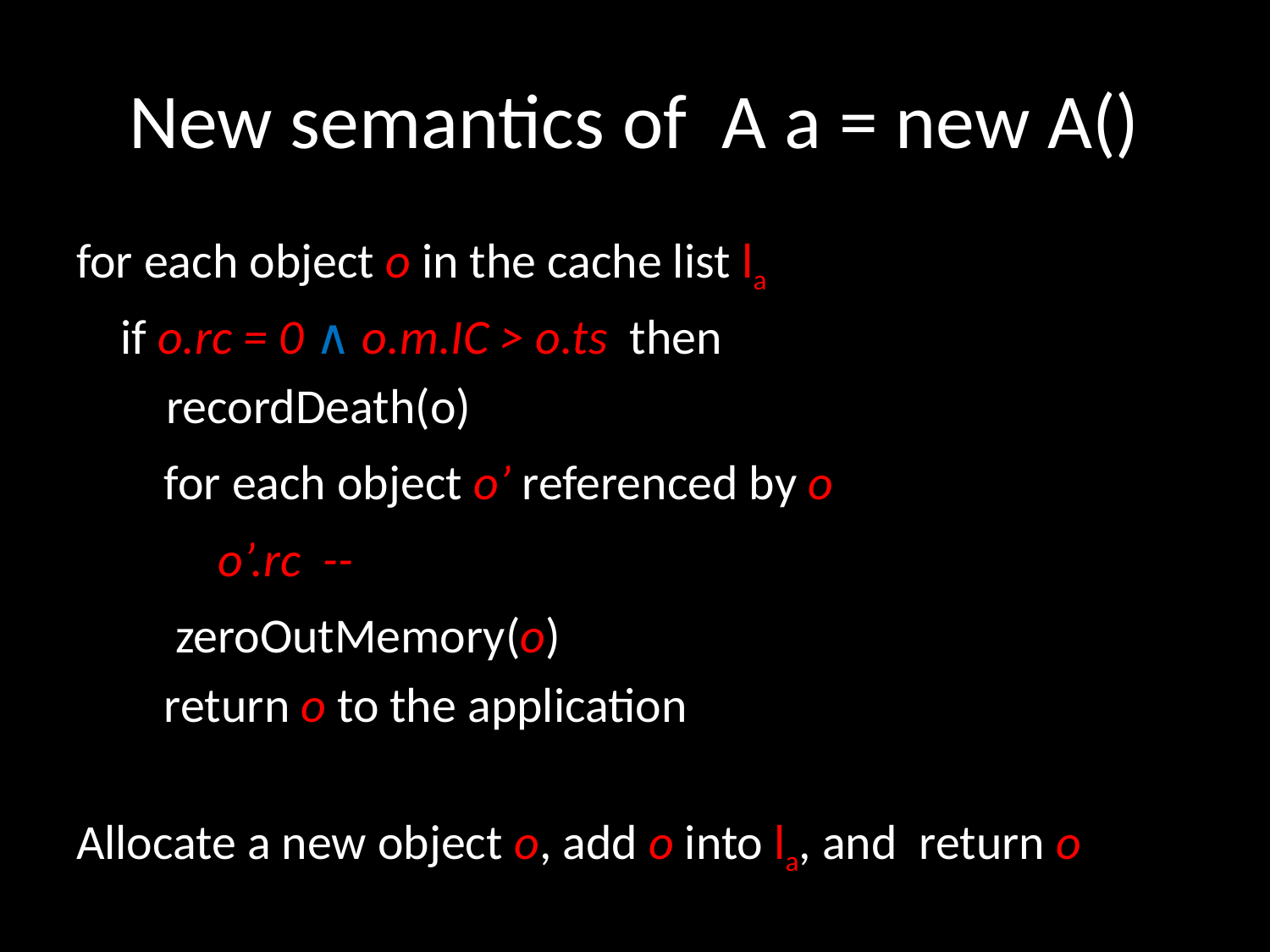

# New semantics of  A a = new A()
for each object o in the cache list la
    if o.rc = 0 ∧ o.m.IC > o.ts  then
            recordDeath(o)
        for each object o’ referenced by o
	     o’.rc  --
         zeroOutMemory(o)
        return o to the application

Allocate a new object o, add o into la, and  return o